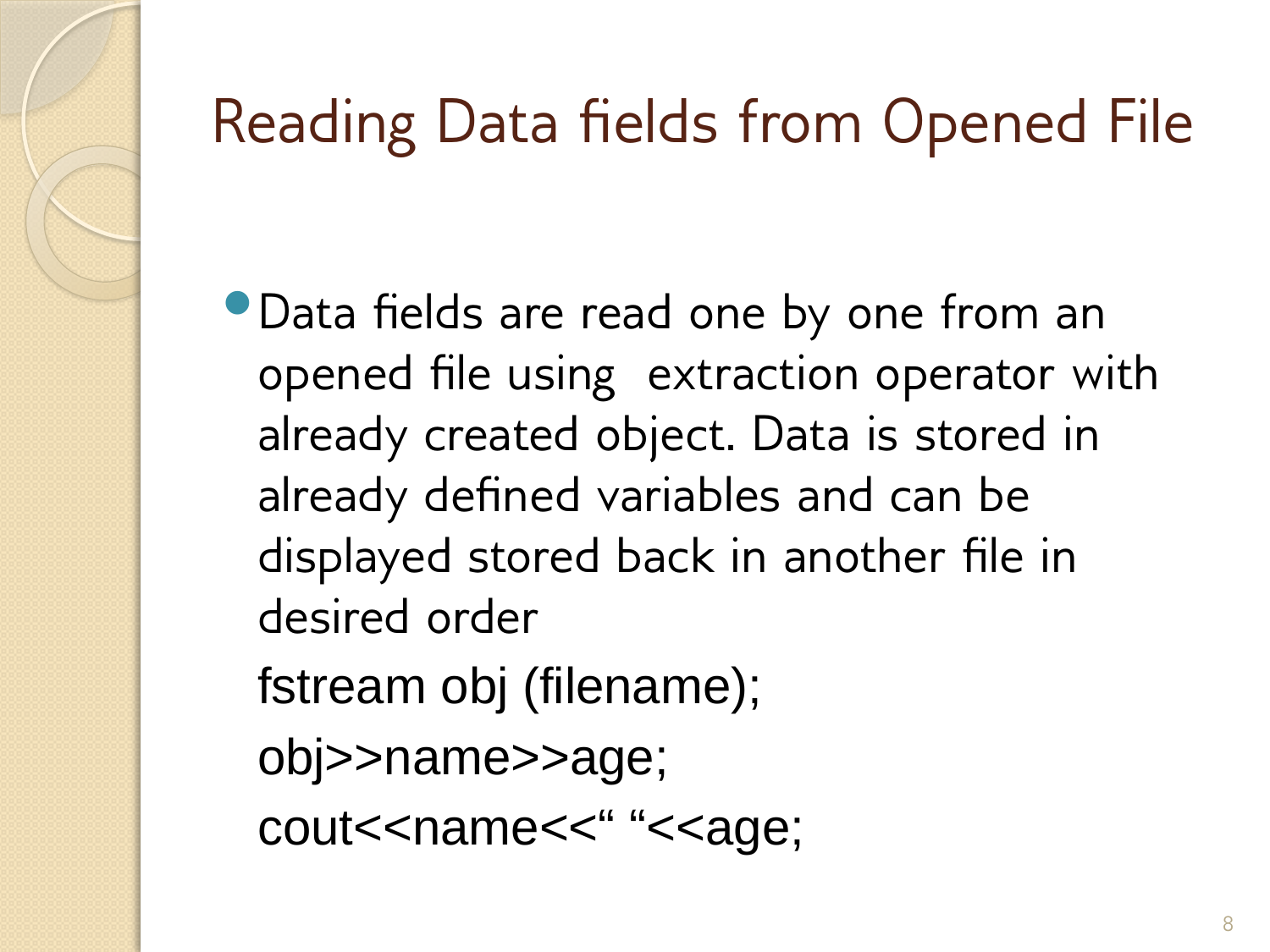

# Reading Data fields from Opened File

Data fields are read one by one from an opened file using  extraction operator with already created object. Data is stored in already defined variables and can be displayed stored back in another file in desired order
	fstream obj (filename);
	obj>>name>>age;
	cout<<name<<“ “<<age;

8